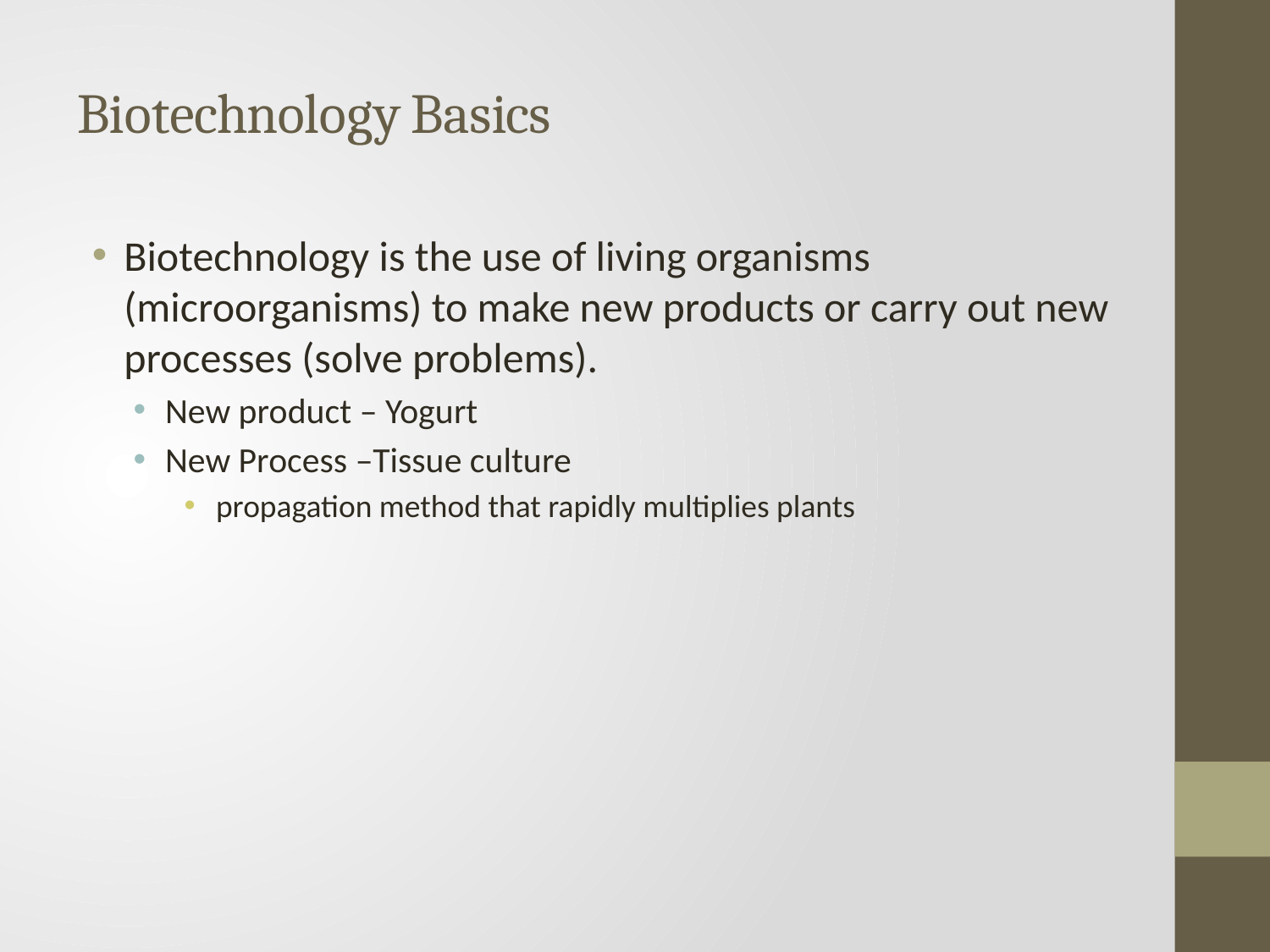

# Biotechnology Basics
Biotechnology is the use of living organisms (microorganisms) to make new products or carry out new processes (solve problems).
New product – Yogurt
New Process –Tissue culture
propagation method that rapidly multiplies plants